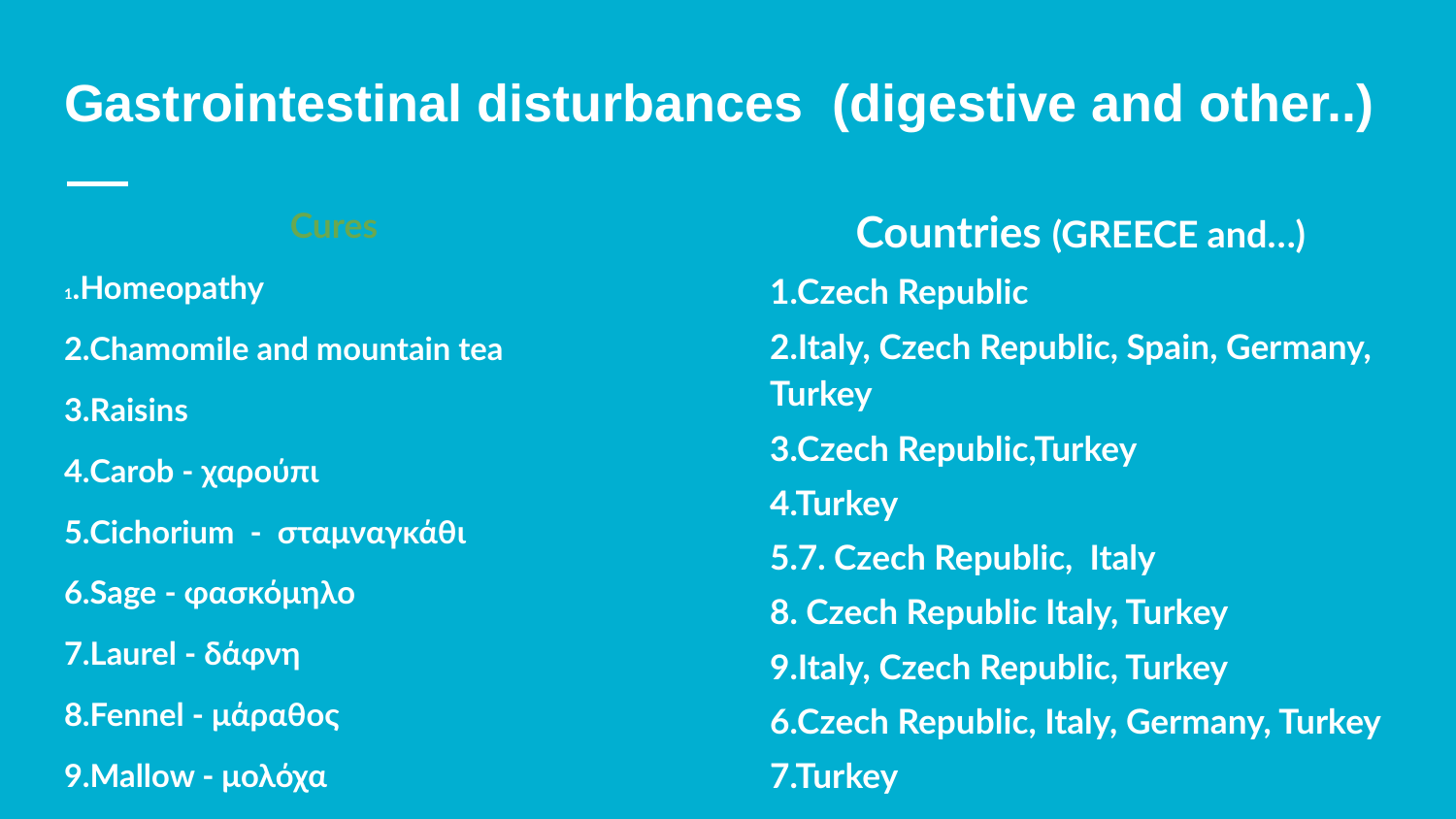

# Gastrointestinal disturbances  (digestive and other..)
Cures
1.Homeopathy
2.Chamomile and mountain tea
3.Raisins
4.Carob - χαρούπι
5.Cichorium  -  σταμναγκάθι
6.Sage - φασκόμηλο
7.Laurel - δάφνη
8.Fennel - μάραθος
9.Mallow - μολόχα

Countries (GREECE and…)
1.Czech Republic
2.Italy, Czech Republic, Spain, Germany, Turkey
3.Czech Republic,Turkey
4.Turkey
5.7. Czech Republic,  Italy
8. Czech Republic Italy, Turkey
9.Italy, Czech Republic, Turkey
6.Czech Republic, Italy, Germany, Turkey
7.Turkey